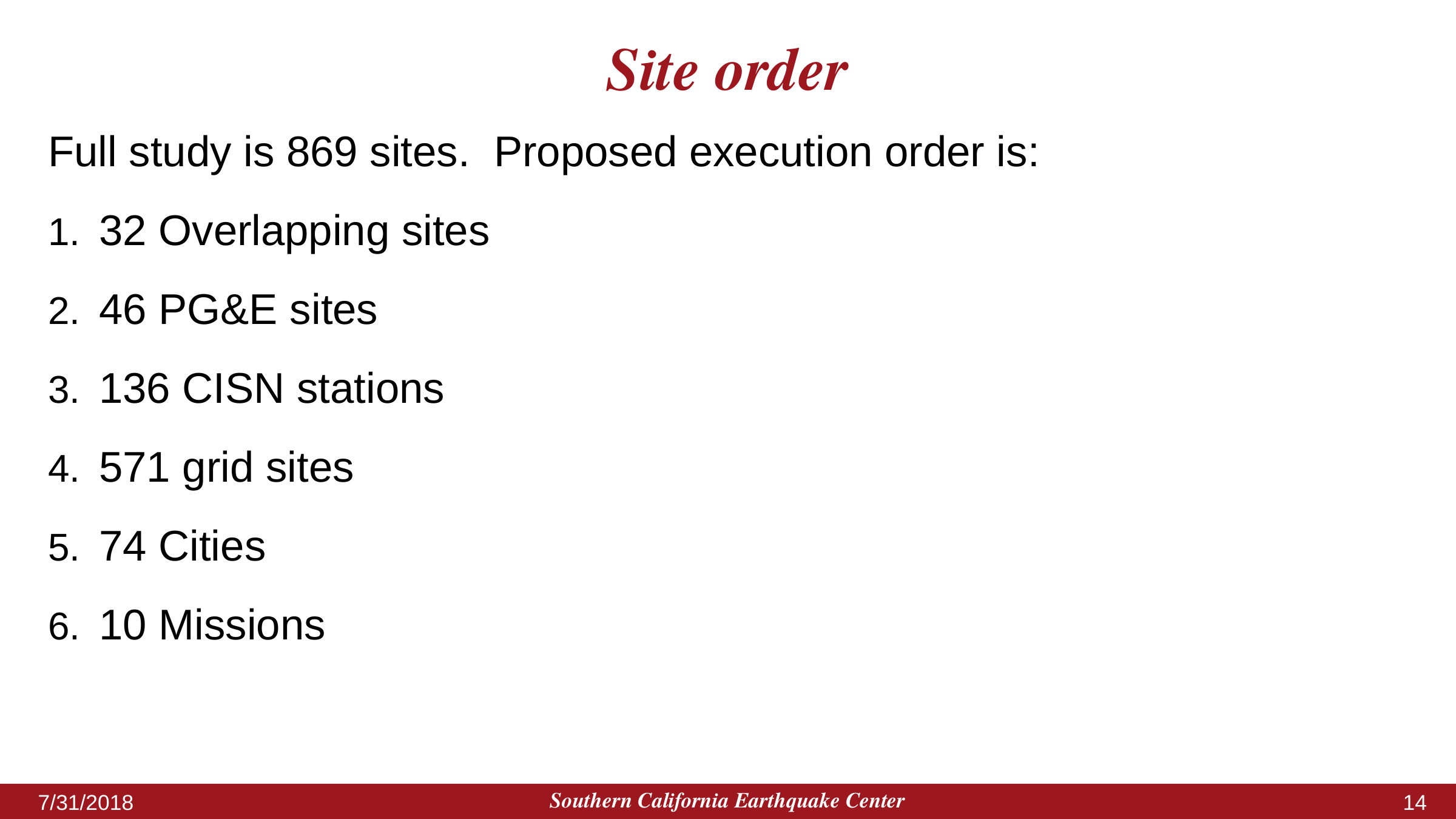

# Site order
Full study is 869 sites.  Proposed execution order is:
32 Overlapping sites
46 PG&E sites
136 CISN stations
571 grid sites
74 Cities
10 Missions

Southern California Earthquake Center
7/31/2018
14